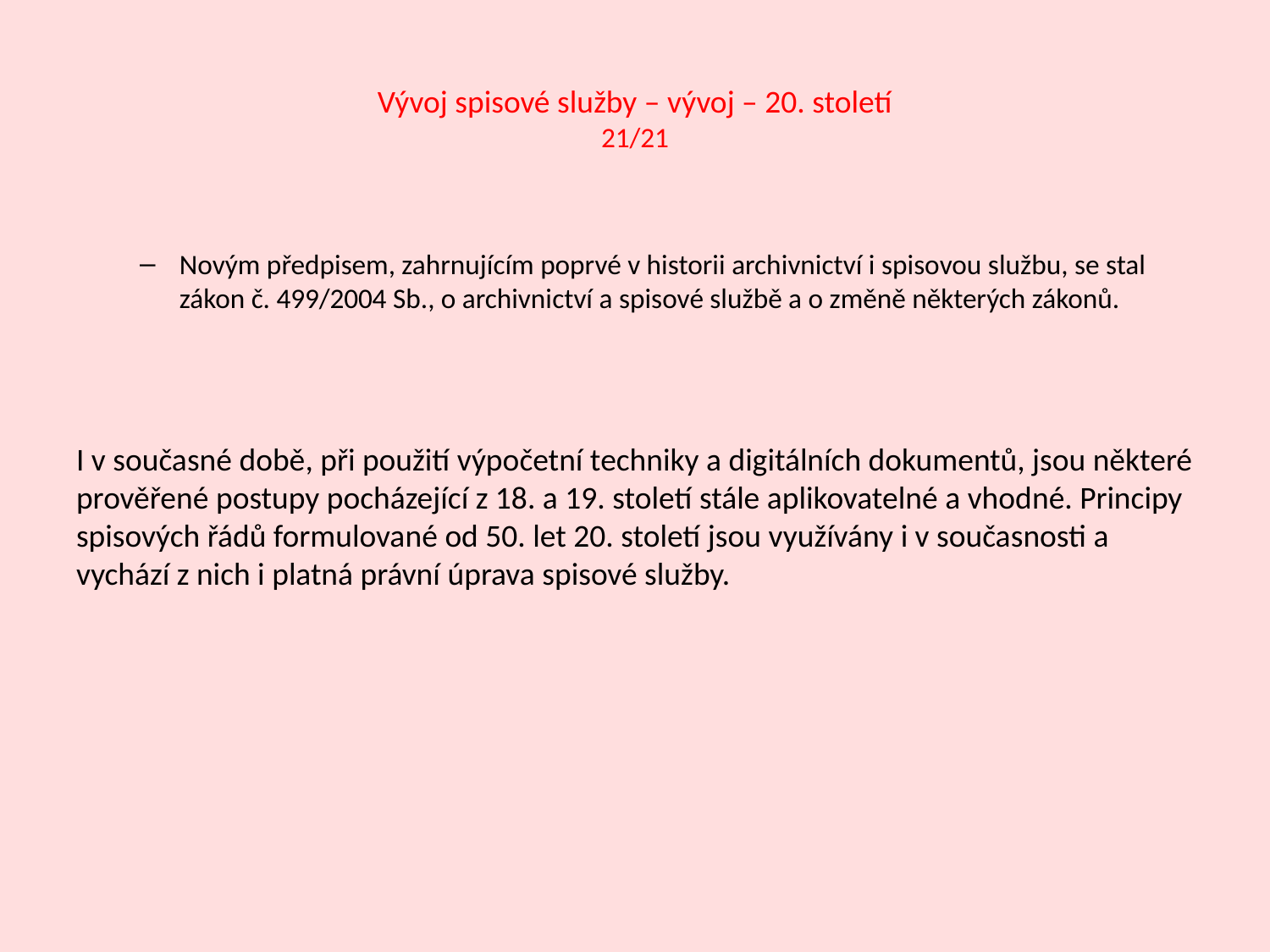

# Vývoj spisové služby – vývoj – 20. století 21/21

Novým předpisem, zahrnujícím poprvé v historii archivnictví i spisovou službu, se stal zákon č. 499/2004 Sb., o archivnictví a spisové službě a o změně některých zákonů.

I v současné době, při použití výpočetní techniky a digitálních dokumentů, jsou některé prověřené postupy pocházející z 18. a 19. století stále aplikovatelné a vhodné. Principy spisových řádů formulované od 50. let 20. století jsou využívány i v současnosti a vychází z nich i platná právní úprava spisové služby.